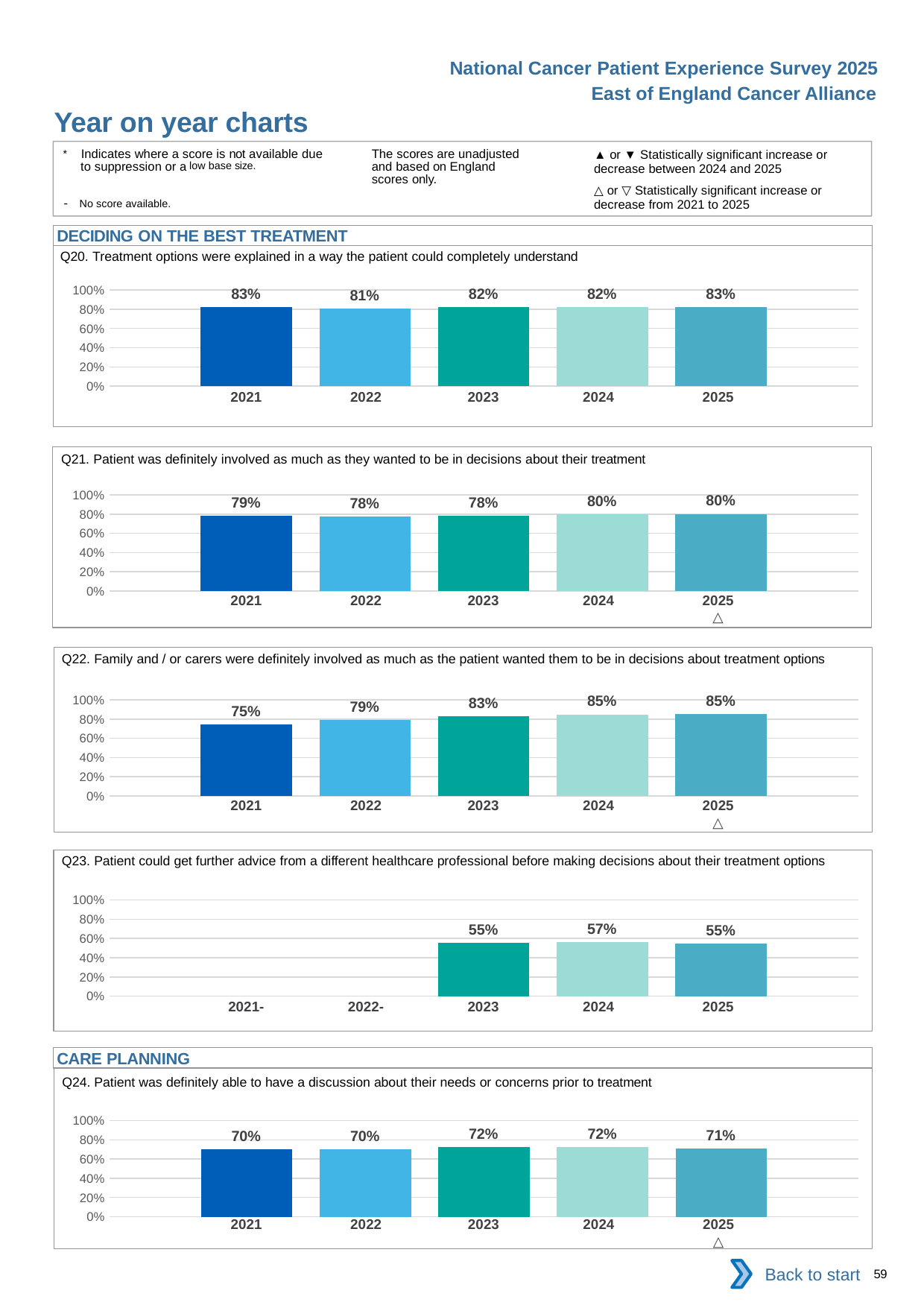

National Cancer Patient Experience Survey 2025
East of England Cancer Alliance
Year on year charts (4)

The scores are unadjusted and based on England scores only.
*  Indicates where a score is not available due to suppression or a low base size.
- No score available.
▲ or ▼ Statistically significant increase or decrease between 2024 and 2025
△ or ▽ Statistically significant increase or decrease from 2021 to 2025
DECIDING ON THE BEST TREATMENT
Q20. Treatment options were explained in a way the patient could completely understand

### Chart

| Category | 2021 | 2022 | 2023 | 2024 | 2025 |
|---|---|---|---|---|---|
| Category 1 | 0.8254452 | 0.8065258 | 0.8237805 | 0.8238357 | 0.8265413 |
| 2021 | 2022 | 2023 | 2024 | 2025 |
| --- | --- | --- | --- | --- |
|  |  |  |  |  |
Q21. Patient was definitely involved as much as they wanted to be in decisions about their treatment

### Chart

| Category | 2021 | 2022 | 2023 | 2024 | 2025 |
|---|---|---|---|---|---|
| Category 1 | 0.7853717 | 0.7783311 | 0.7815646 | 0.7975888 | 0.8022814 |
| 2021 | 2022 | 2023 | 2024 | 2025 |
| --- | --- | --- | --- | --- |
|  |  |  |  | △ |
Q22. Family and / or carers were definitely involved as much as the patient wanted them to be in decisions about treatment options

### Chart

| Category | 2021 | 2022 | 2023 | 2024 | 2025 |
|---|---|---|---|---|---|
| Category 1 | 0.7469314 | 0.7884371 | 0.8326726 | 0.8485126 | 0.8546116 |
| 2021 | 2022 | 2023 | 2024 | 2025 |
| --- | --- | --- | --- | --- |
|  |  |  |  | △ |
Q23. Patient could get further advice from a different healthcare professional before making decisions about their treatment options

### Chart

| Category | 2021 | 2022 | 2023 | 2024 | 2025 |
|---|---|---|---|---|---|
| Category 1 | None | None | 0.5542992 | 0.5661085 | 0.5459893 |
| 2021- | 2022- | 2023 | 2024 | 2025 |
| --- | --- | --- | --- | --- |
|  |  |  |  |  |
CARE PLANNING
Q24. Patient was definitely able to have a discussion about their needs or concerns prior to treatment

### Chart

| Category | 2021 | 2022 | 2023 | 2024 | 2025 |
|---|---|---|---|---|---|
| Category 1 | 0.702184 | 0.6993756 | 0.7215792 | 0.7232853 | 0.7130841 |
| 2021 | 2022 | 2023 | 2024 | 2025 |
| --- | --- | --- | --- | --- |
|  |  |  |  | △ |
Back to start

59